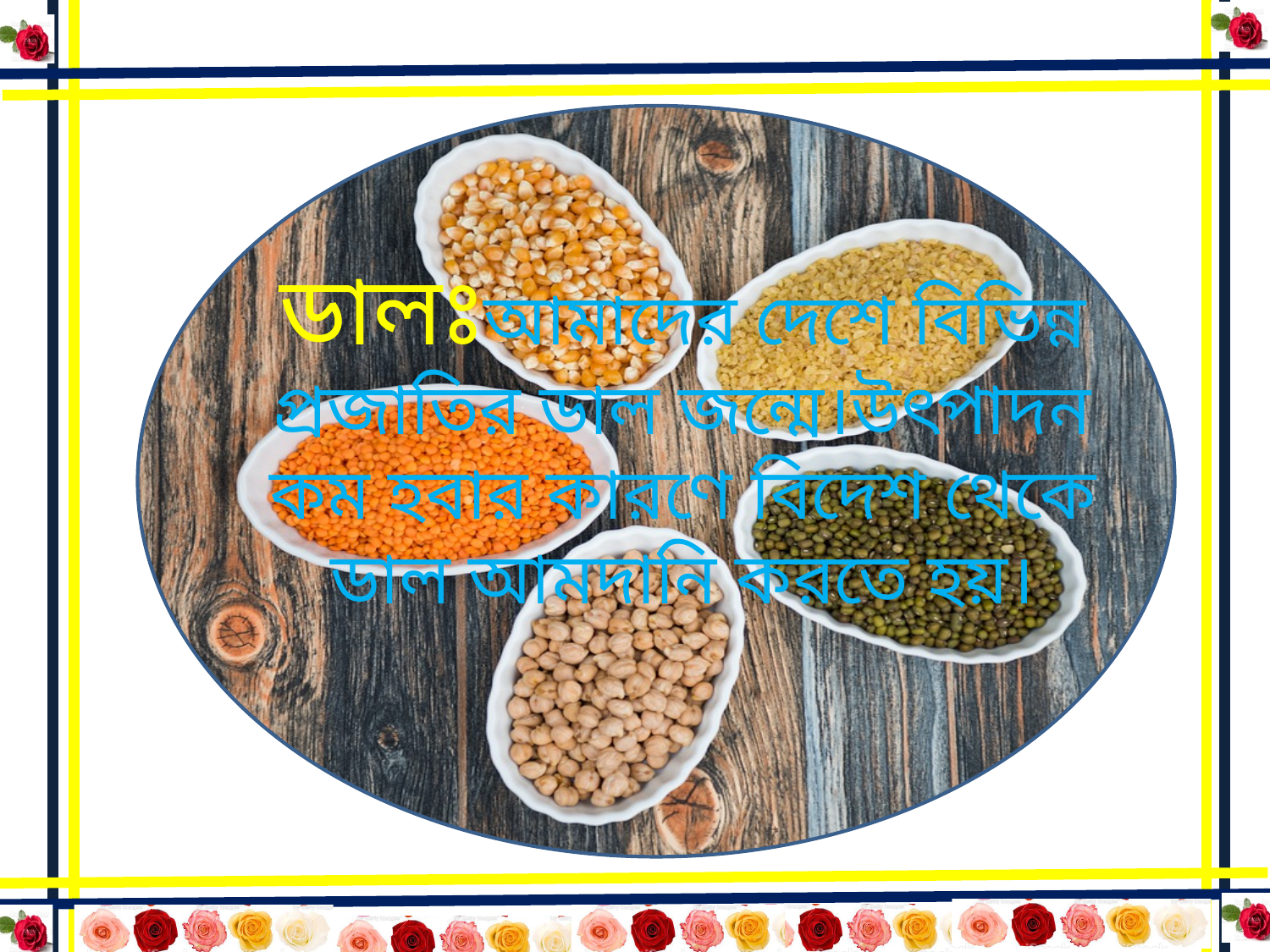

ডালঃআমাদের দেশে বিভিন্ন প্রজাতির ডাল জন্মে।উৎপাদন কম হবার কারণে বিদেশ থেকে ডাল আমদানি করতে হয়।